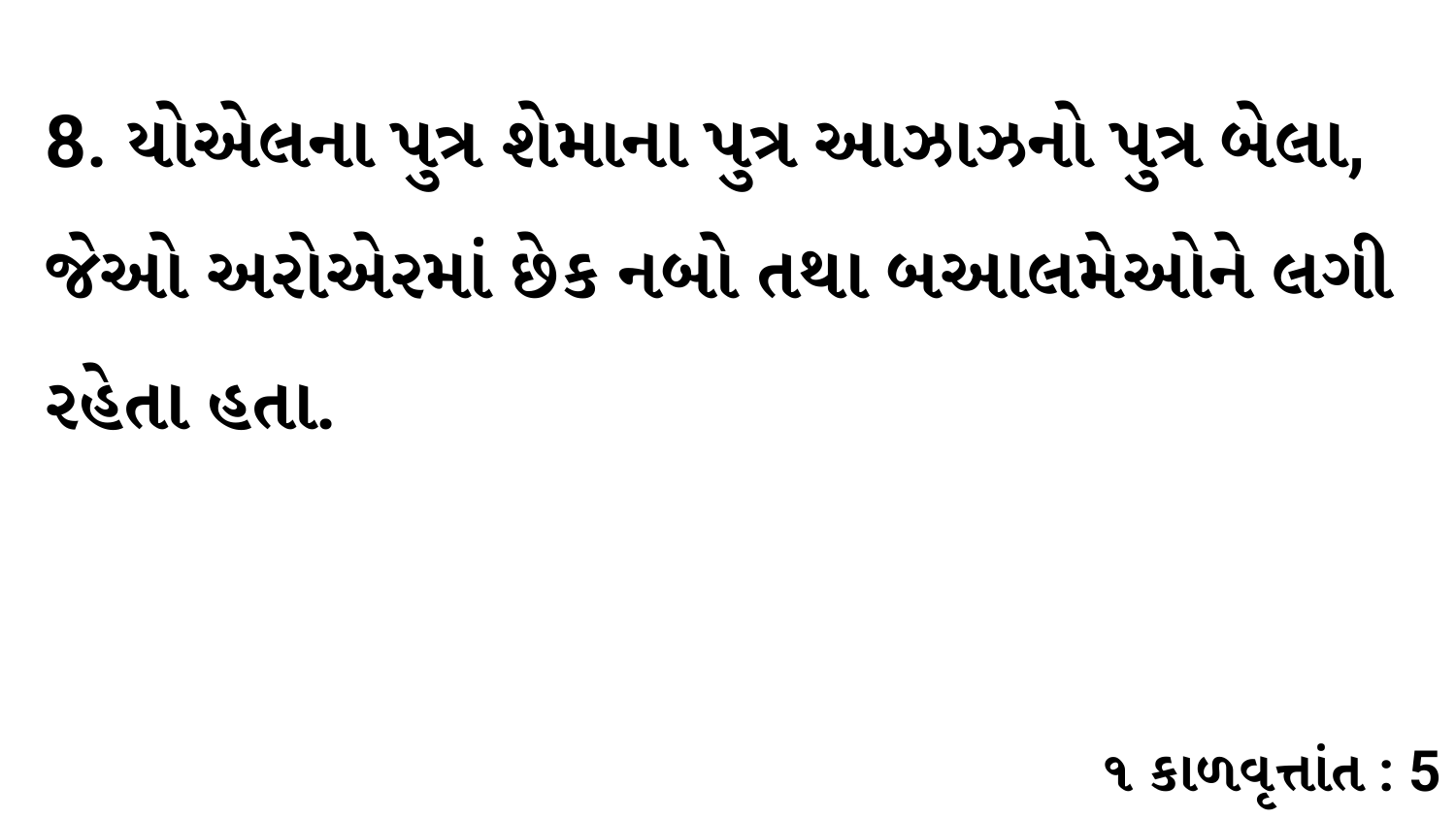

8. યોએલના પુત્ર શેમાના પુત્ર આઝાઝનો પુત્ર બેલા, જેઓ અરોએરમાં છેક નબો તથા બઆલમેઓને લગી રહેતા હતા.
૧ કાળવૃત્તાંત : 5